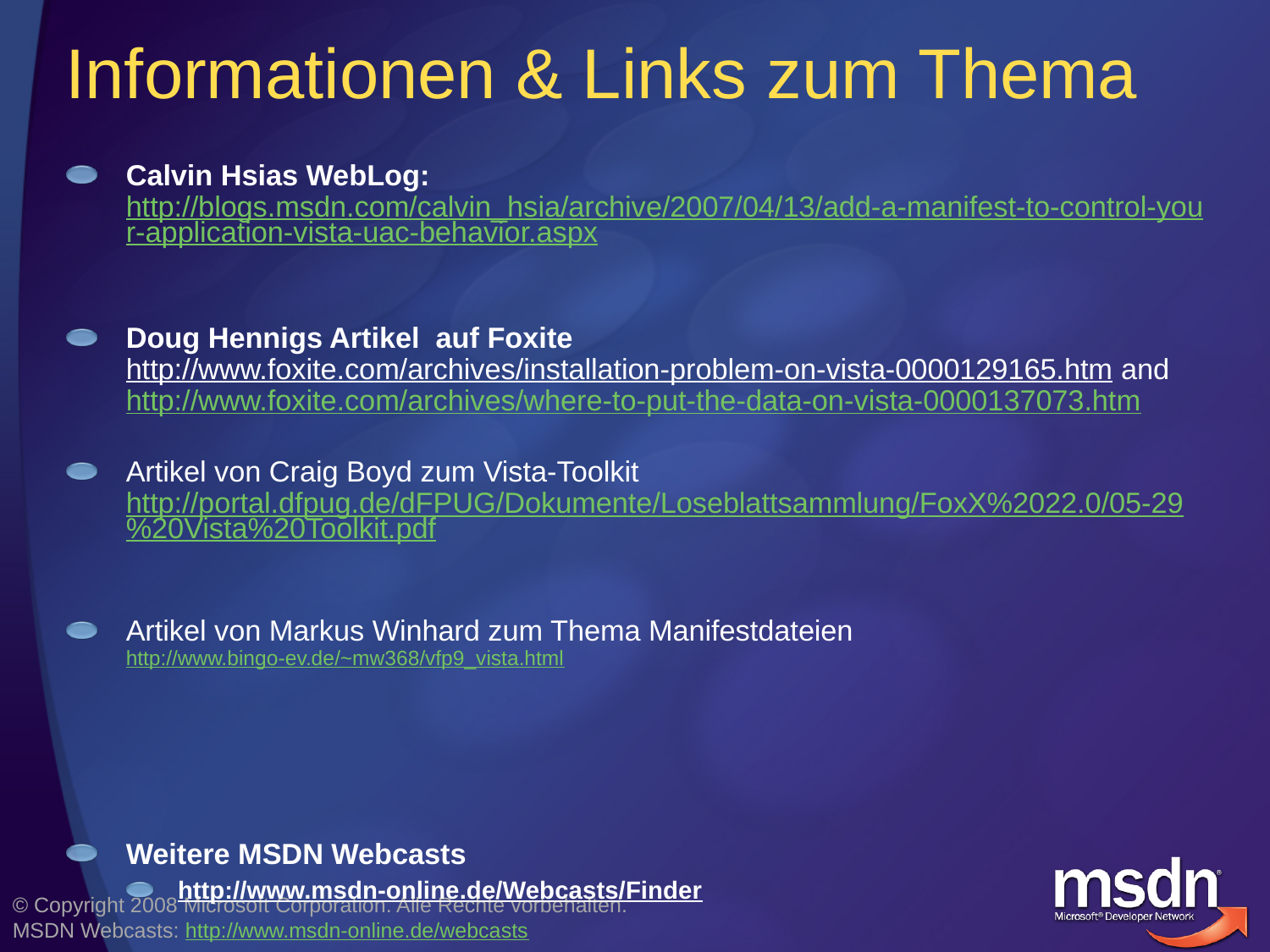

# Informationen & Links zum Thema
Calvin Hsias WebLog:
http://blogs.msdn.com/calvin_hsia/archive/2007/04/13/add-a-manifest-to-control-your-application-vista-uac-behavior.aspx
Doug Hennigs Artikel  auf Foxite
http://www.foxite.com/archives/installation-problem-on-vista-0000129165.htm and  http://www.foxite.com/archives/where-to-put-the-data-on-vista-0000137073.htm
Artikel von Craig Boyd zum Vista-Toolkit
http://portal.dfpug.de/dFPUG/Dokumente/Loseblattsammlung/FoxX%2022.0/05-29%20Vista%20Toolkit.pdf
Artikel von Markus Winhard zum Thema Manifestdateien
http://www.bingo-ev.de/~mw368/vfp9_vista.html

Weitere MSDN Webcasts
http://www.msdn-online.de/Webcasts/Finder